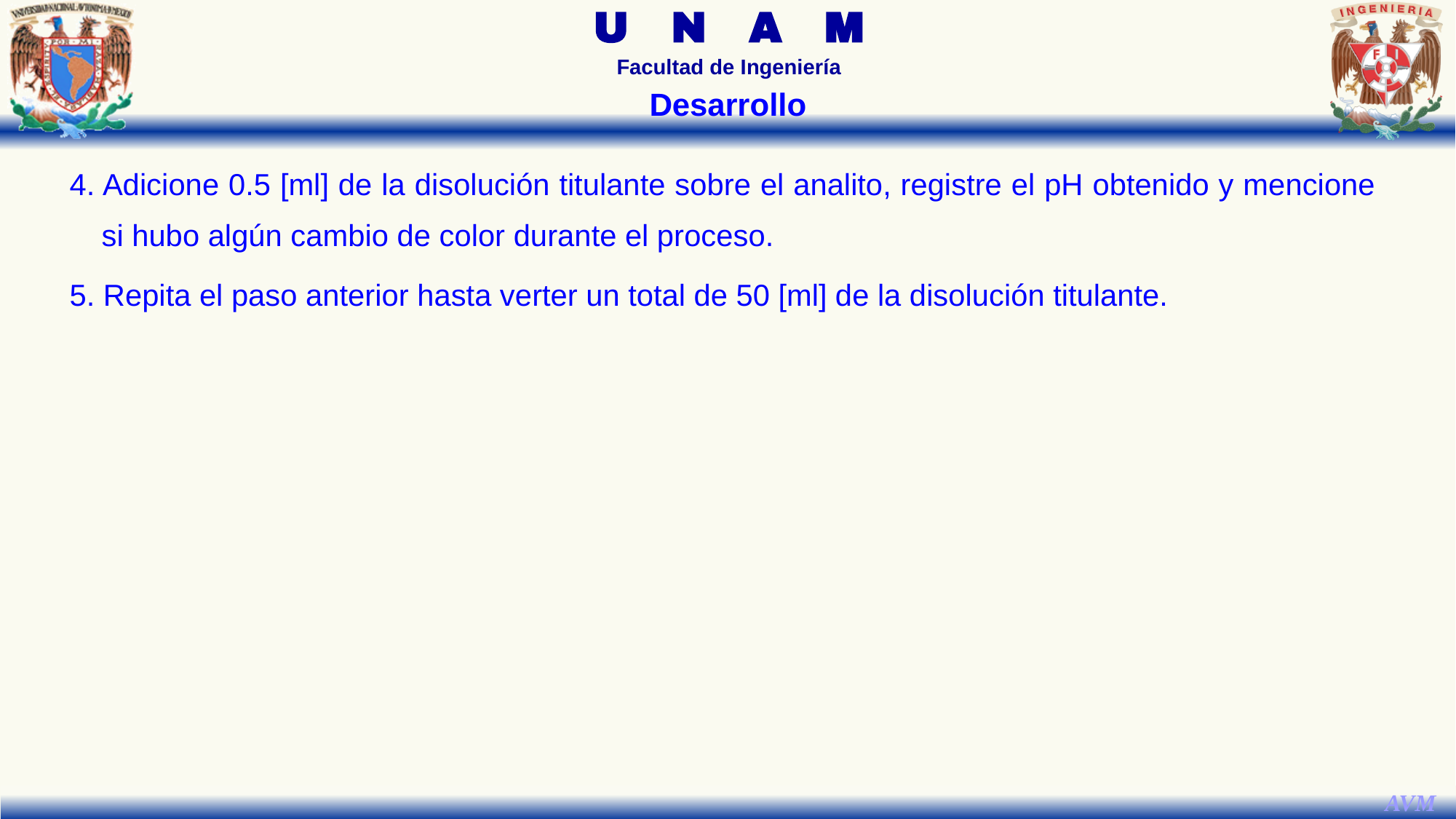

Desarrollo
4. Adicione 0.5 [ml] de la disolución titulante sobre el analito, registre el pH obtenido y mencione si hubo algún cambio de color durante el proceso.
5. Repita el paso anterior hasta verter un total de 50 [ml] de la disolución titulante.